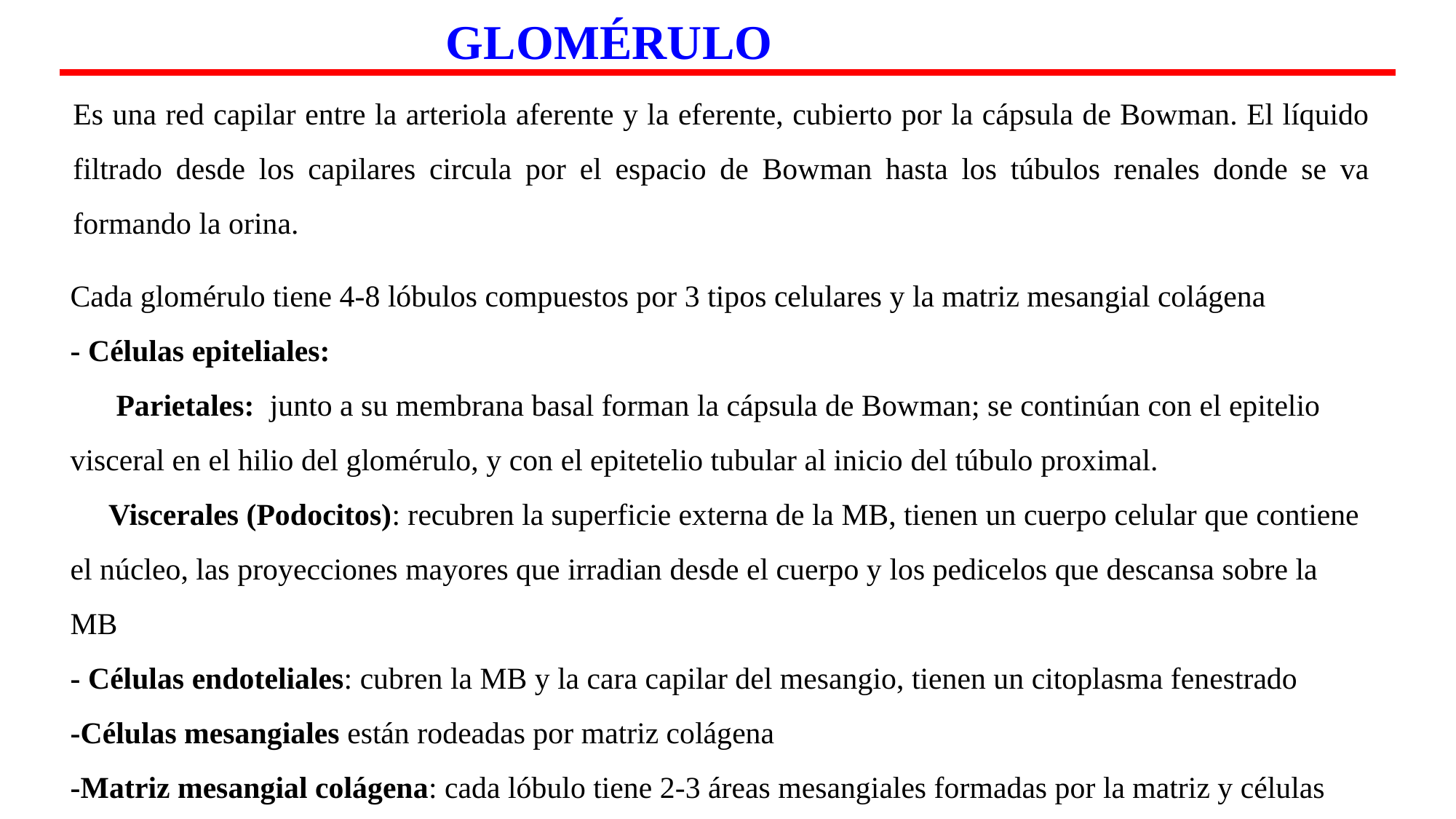

GLOMÉRULO
Es una red capilar entre la arteriola aferente y la eferente, cubierto por la cápsula de Bowman. El líquido filtrado desde los capilares circula por el espacio de Bowman hasta los túbulos renales donde se va formando la orina.
Cada glomérulo tiene 4-8 lóbulos compuestos por 3 tipos celulares y la matriz mesangial colágena
- Células epiteliales:
      Parietales:  junto a su membrana basal forman la cápsula de Bowman; se continúan con el epitelio visceral en el hilio del glomérulo, y con el epitetelio tubular al inicio del túbulo proximal.
     Viscerales (Podocitos): recubren la superficie externa de la MB, tienen un cuerpo celular que contiene el núcleo, las proyecciones mayores que irradian desde el cuerpo y los pedicelos que descansa sobre la MB
- Células endoteliales: cubren la MB y la cara capilar del mesangio, tienen un citoplasma fenestrado
-Células mesangiales están rodeadas por matriz colágena
-Matriz mesangial colágena: cada lóbulo tiene 2-3 áreas mesangiales formadas por la matriz y células mesangiales.